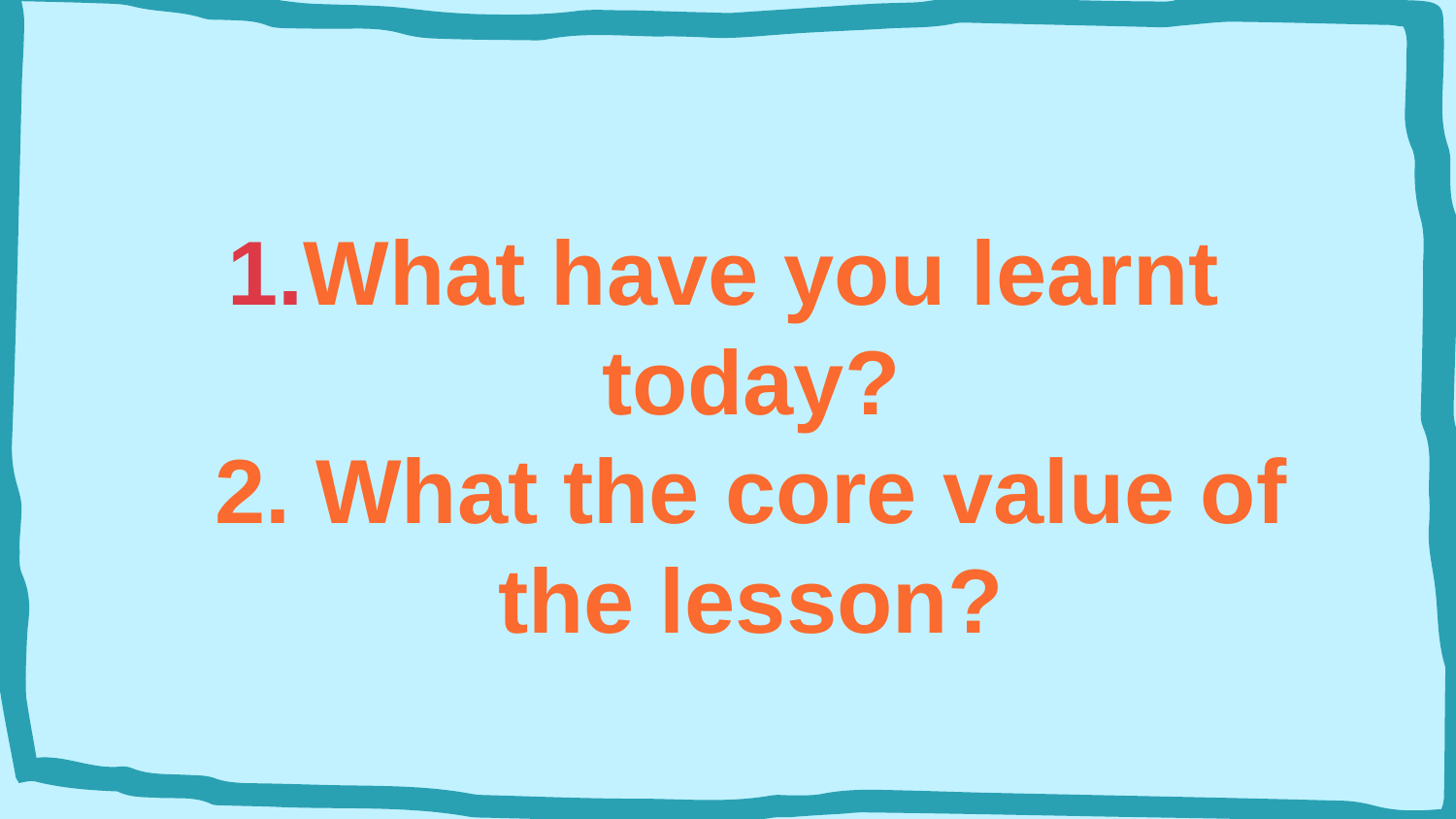

# What have you learnt today? 2. What the core value of the lesson?